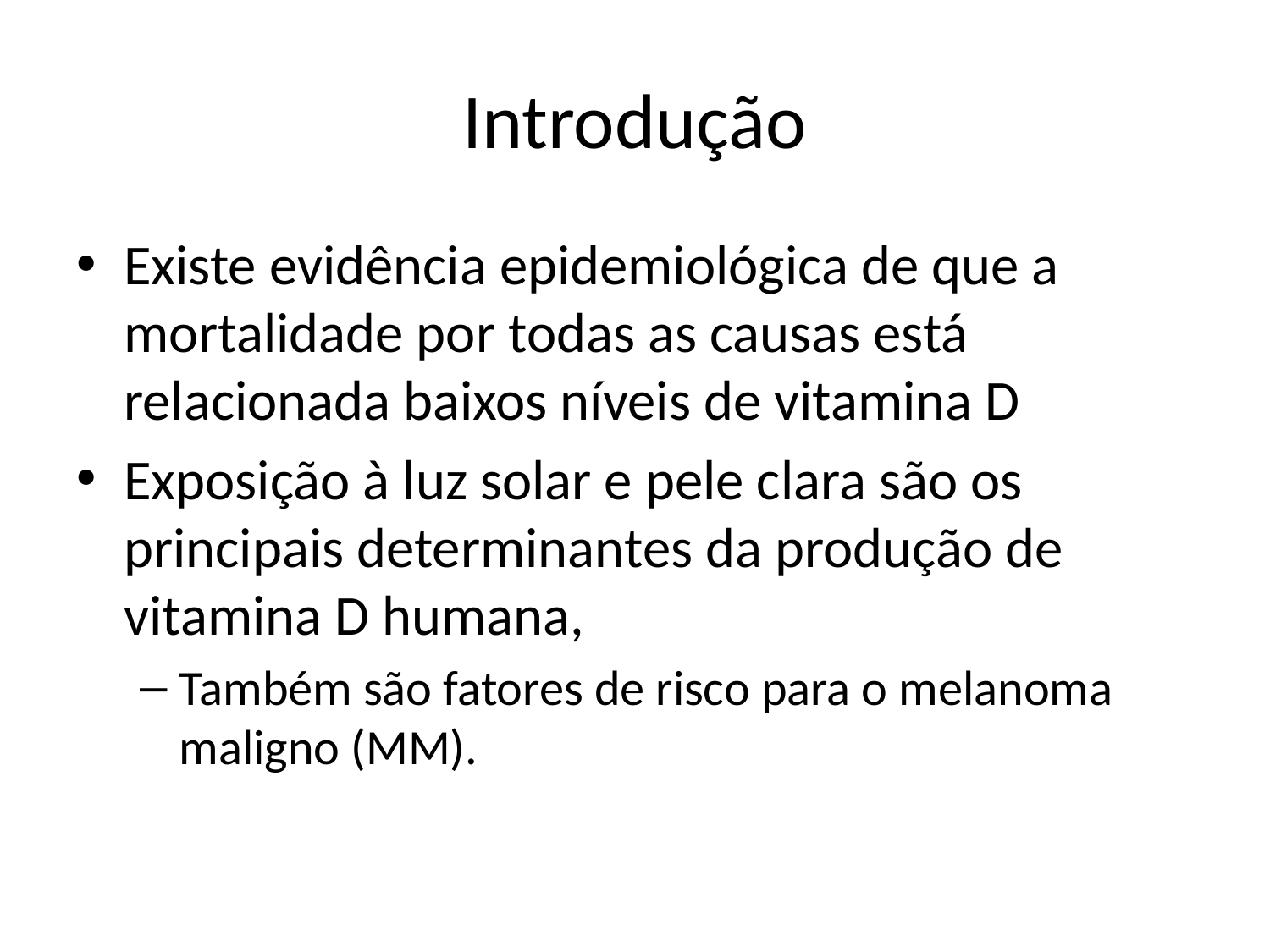

# Introdução
Existe evidência epidemiológica de que a mortalidade por todas as causas está relacionada baixos níveis de vitamina D
Exposição à luz solar e pele clara são os principais determinantes da produção de vitamina D humana,
Também são fatores de risco para o melanoma maligno (MM).